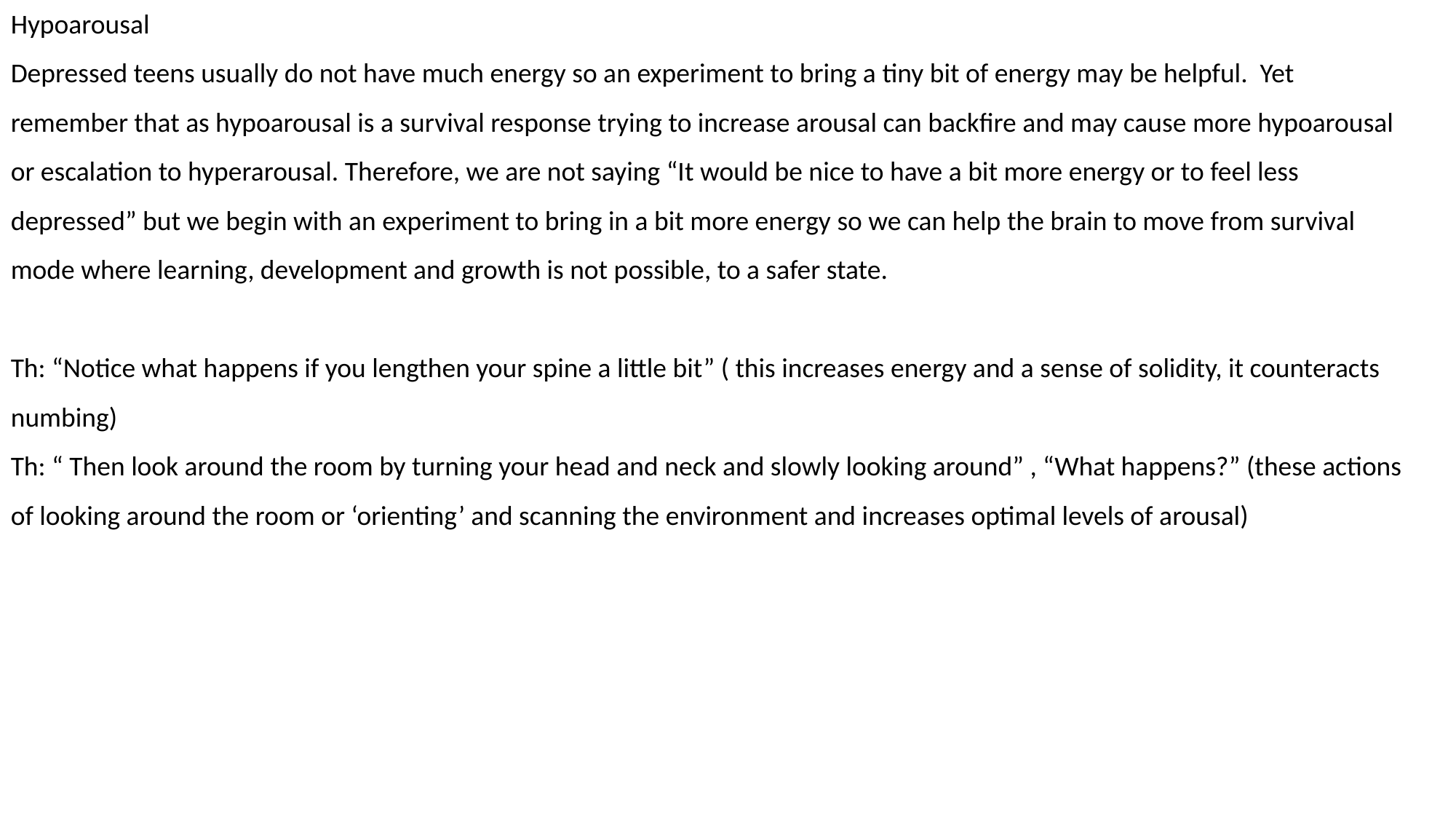

Hypoarousal
Depressed teens usually do not have much energy so an experiment to bring a tiny bit of energy may be helpful.  Yet remember that as hypoarousal is a survival response trying to increase arousal can backfire and may cause more hypoarousal or escalation to hyperarousal. Therefore, we are not saying “It would be nice to have a bit more energy or to feel less depressed” but we begin with an experiment to bring in a bit more energy so we can help the brain to move from survival mode where learning, development and growth is not possible, to a safer state.

Th: “Notice what happens if you lengthen your spine a little bit” ( this increases energy and a sense of solidity, it counteracts numbing)
Th: “ Then look around the room by turning your head and neck and slowly looking around” , “What happens?” (these actions of looking around the room or ‘orienting’ and scanning the environment and increases optimal levels of arousal)